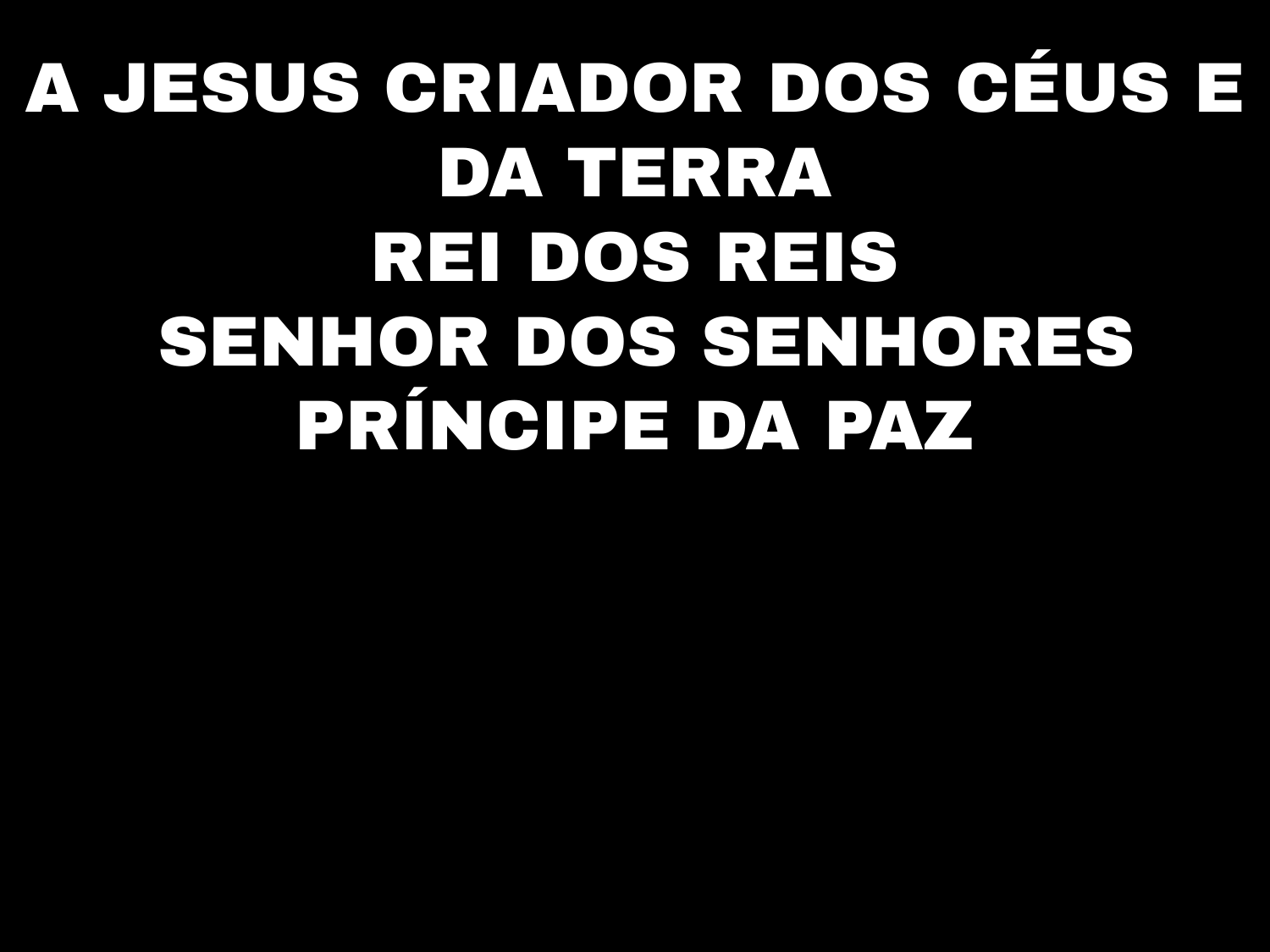

# A JESUS CRIADOR DOS CÉUS E DA TERRA REI DOS REIS SENHOR DOS SENHORES PRÍNCIPE DA PAZ